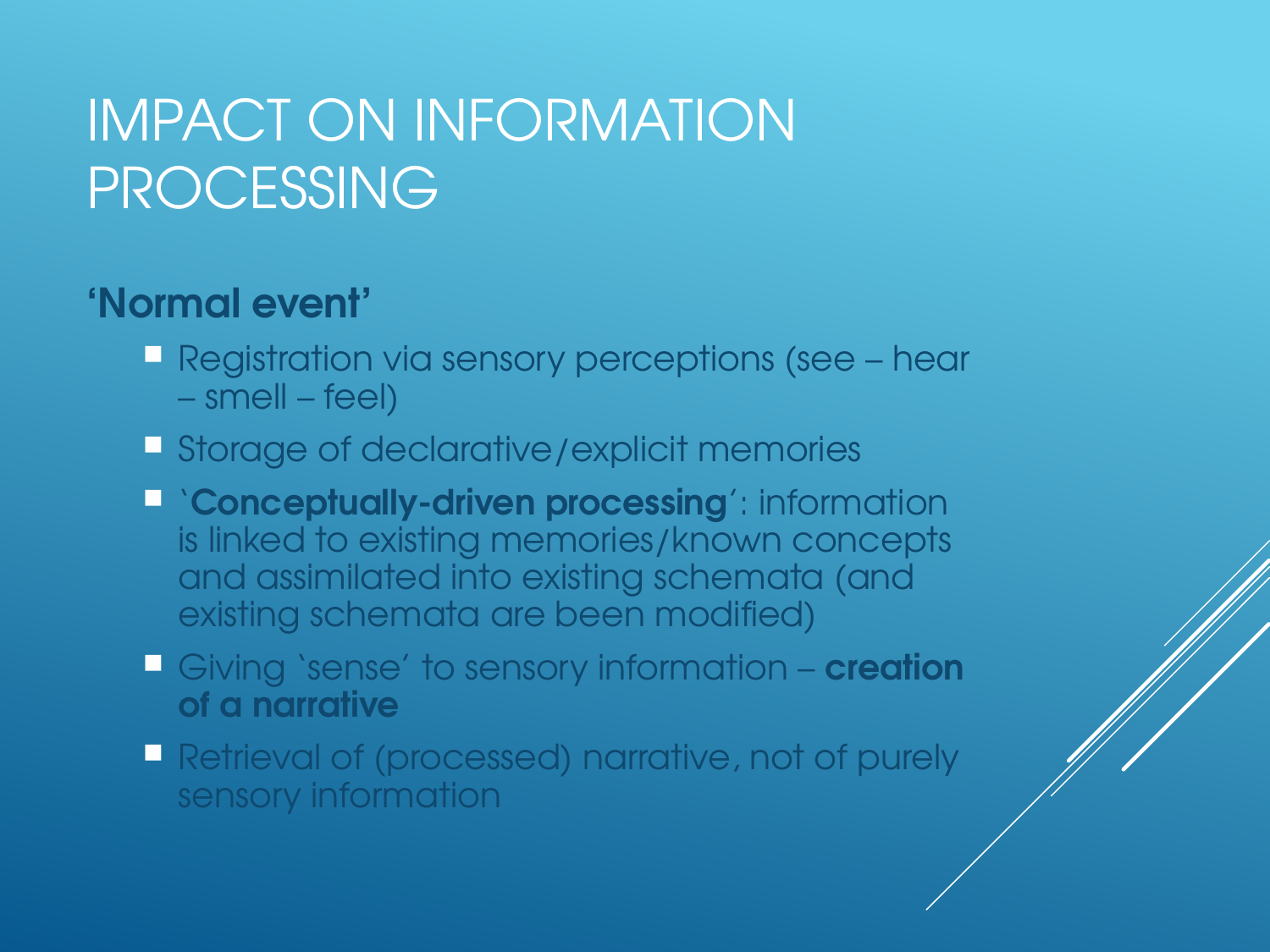

# Impact on information processing
‘Normal event’
Registration via sensory perceptions (see – hear – smell – feel)
Storage of declarative/explicit memories
‘Conceptually-driven processing’: information is linked to existing memories/known concepts and assimilated into existing schemata (and existing schemata are been modified)
Giving ‘sense’ to sensory information – creation of a narrative
Retrieval of (processed) narrative, not of purely sensory information